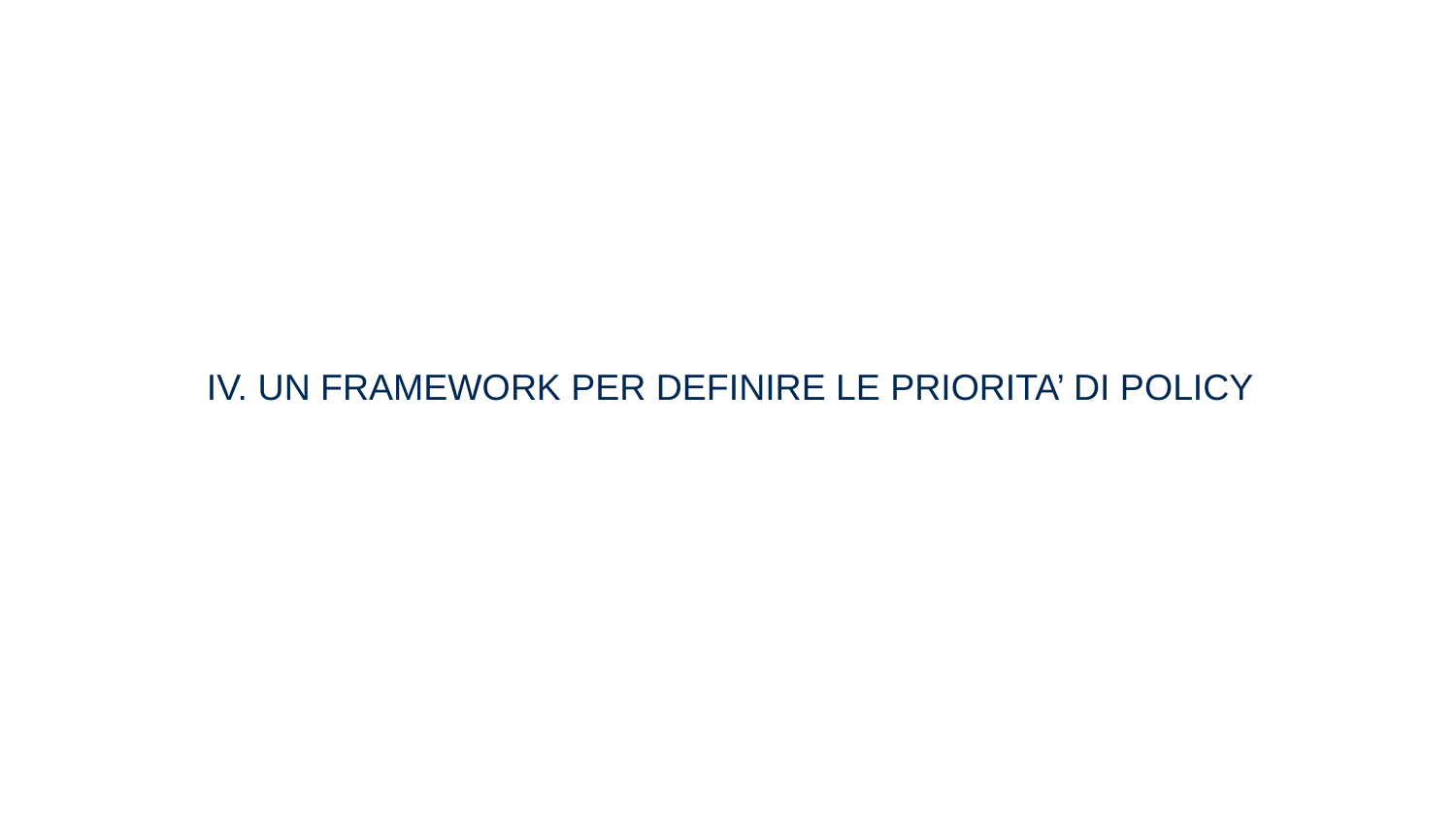

IV. UN FRAMEWORK PER DEFINIRE LE PRIORITA’ DI POLICY